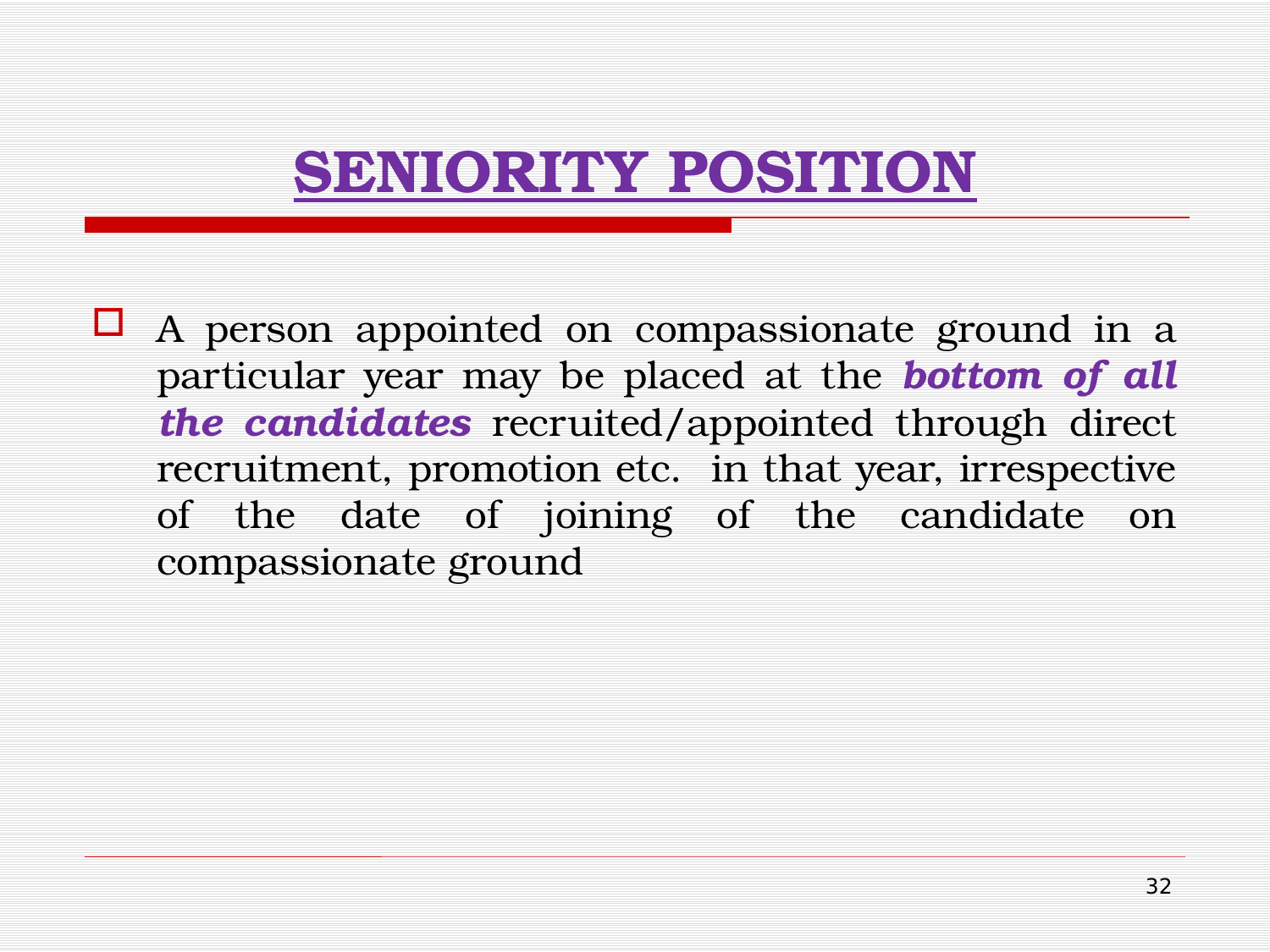

# SENIORITY POSITION

A person appointed on compassionate ground in a particular year may be placed at the bottom of all the candidates recruited/appointed through direct recruitment, promotion etc.  in that year, irrespective of the date of joining of the candidate on compassionate ground
32